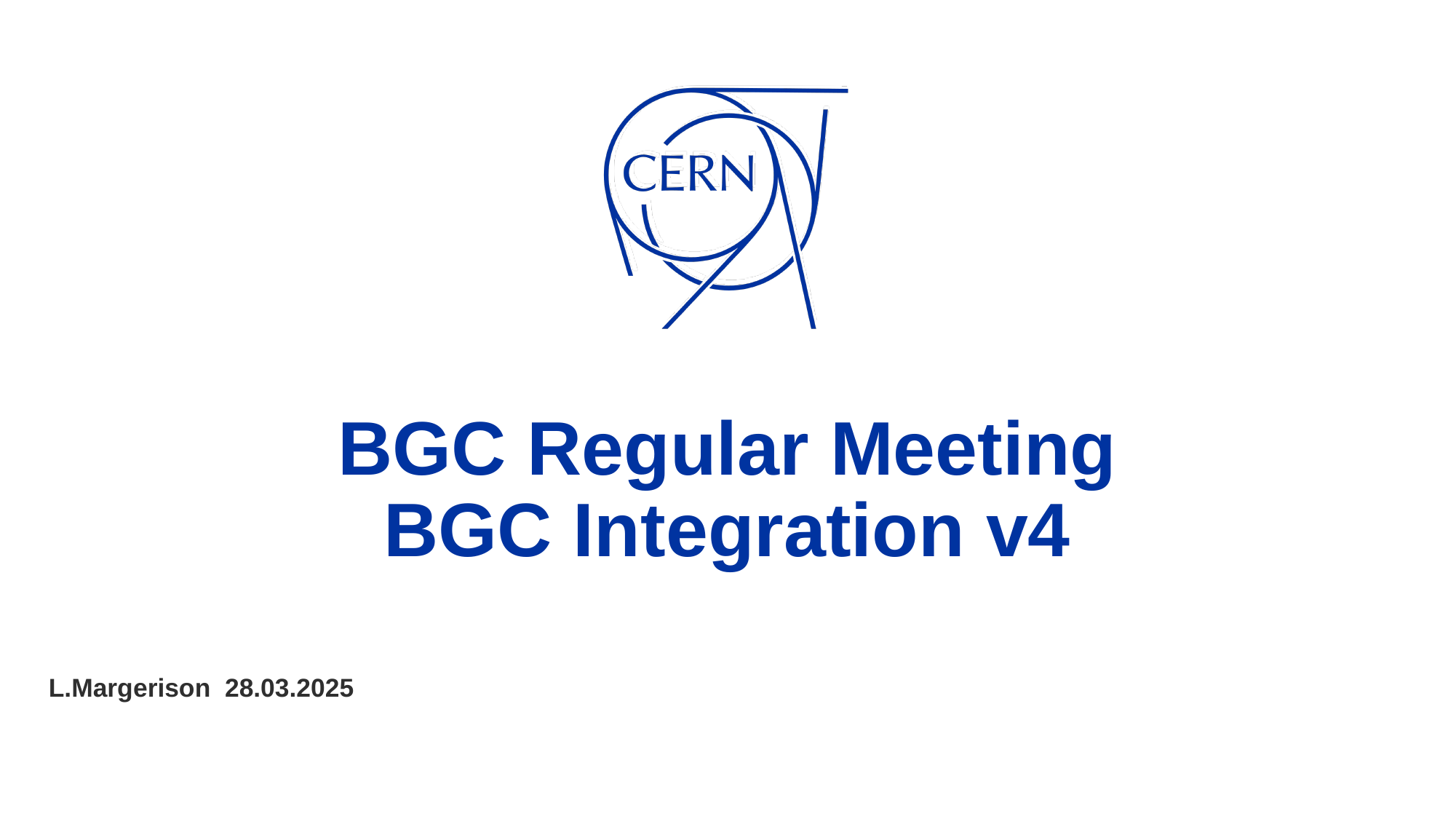

# BGC Regular Meeting BGC Integration v4
L.Margerison  28.03.2025